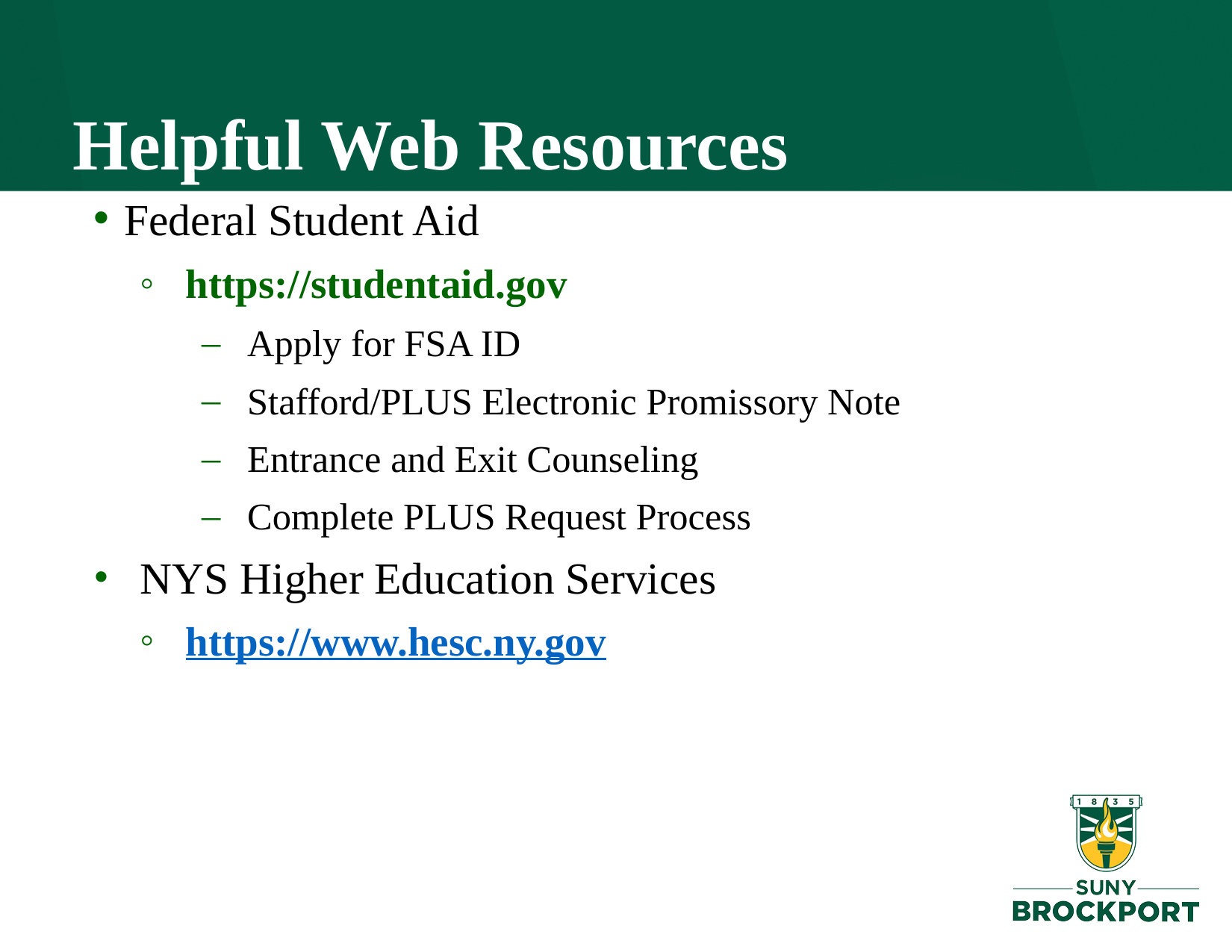

# Helpful Web Resources
Federal Student Aid
https://studentaid.gov
Apply for FSA ID
Stafford/PLUS Electronic Promissory Note
Entrance and Exit Counseling
Complete PLUS Request Process
NYS Higher Education Services
https://www.hesc.ny.gov